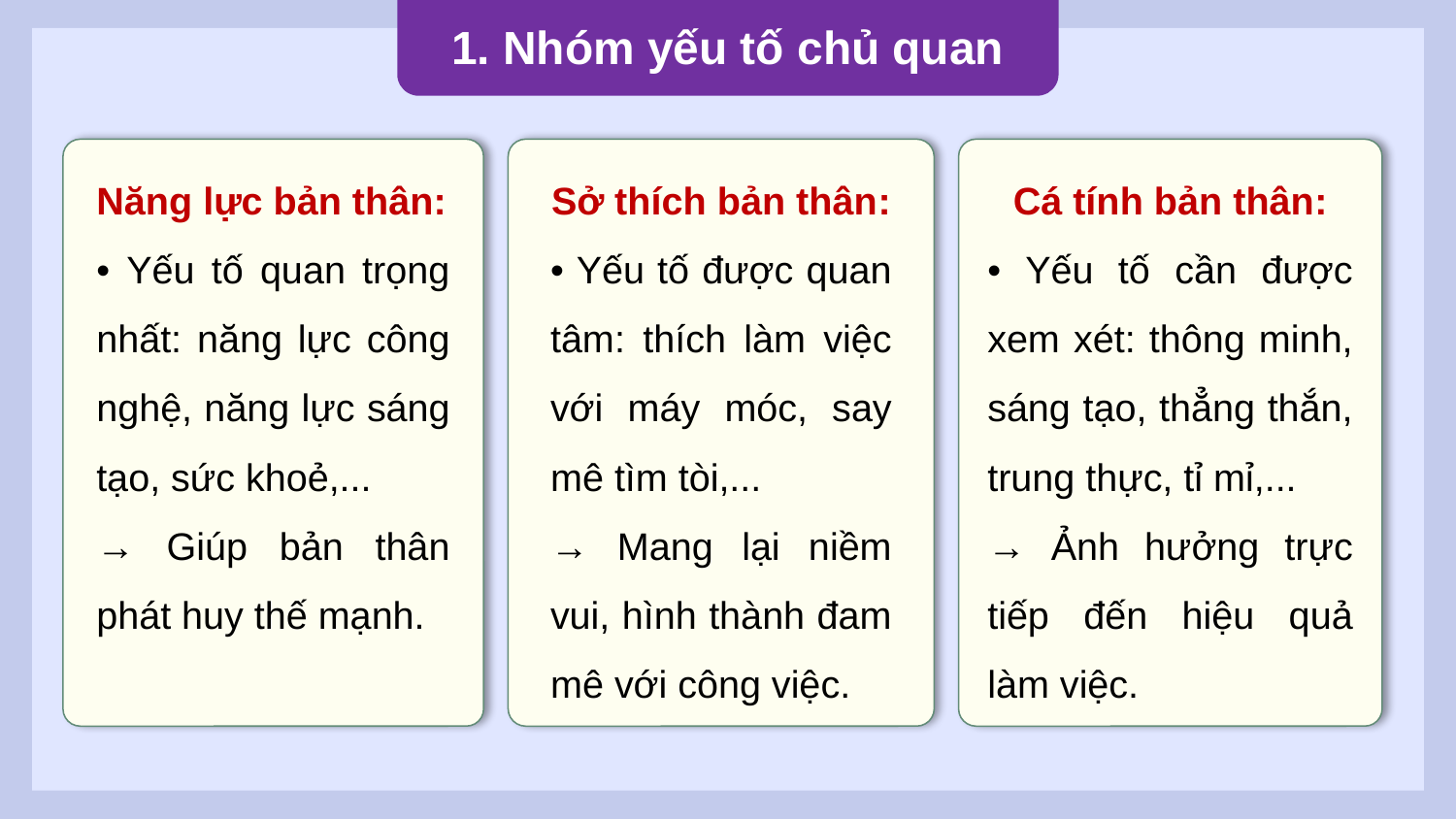

1. Nhóm yếu tố chủ quan

Sở thích bản thân:
• Yếu tố được quan tâm: thích làm việc với máy móc, say mê tìm tòi,...
→ Mang lại niềm vui, hình thành đam mê với công việc.

Năng lực bản thân:
• Yếu tố quan trọng nhất: năng lực công nghệ, năng lực sáng tạo, sức khoẻ,...
→ Giúp bản thân phát huy thế mạnh.

Cá tính bản thân:
• Yếu tố cần được xem xét: thông minh, sáng tạo, thẳng thắn, trung thực, tỉ mỉ,...
→ Ảnh hưởng trực tiếp đến hiệu quả làm việc.